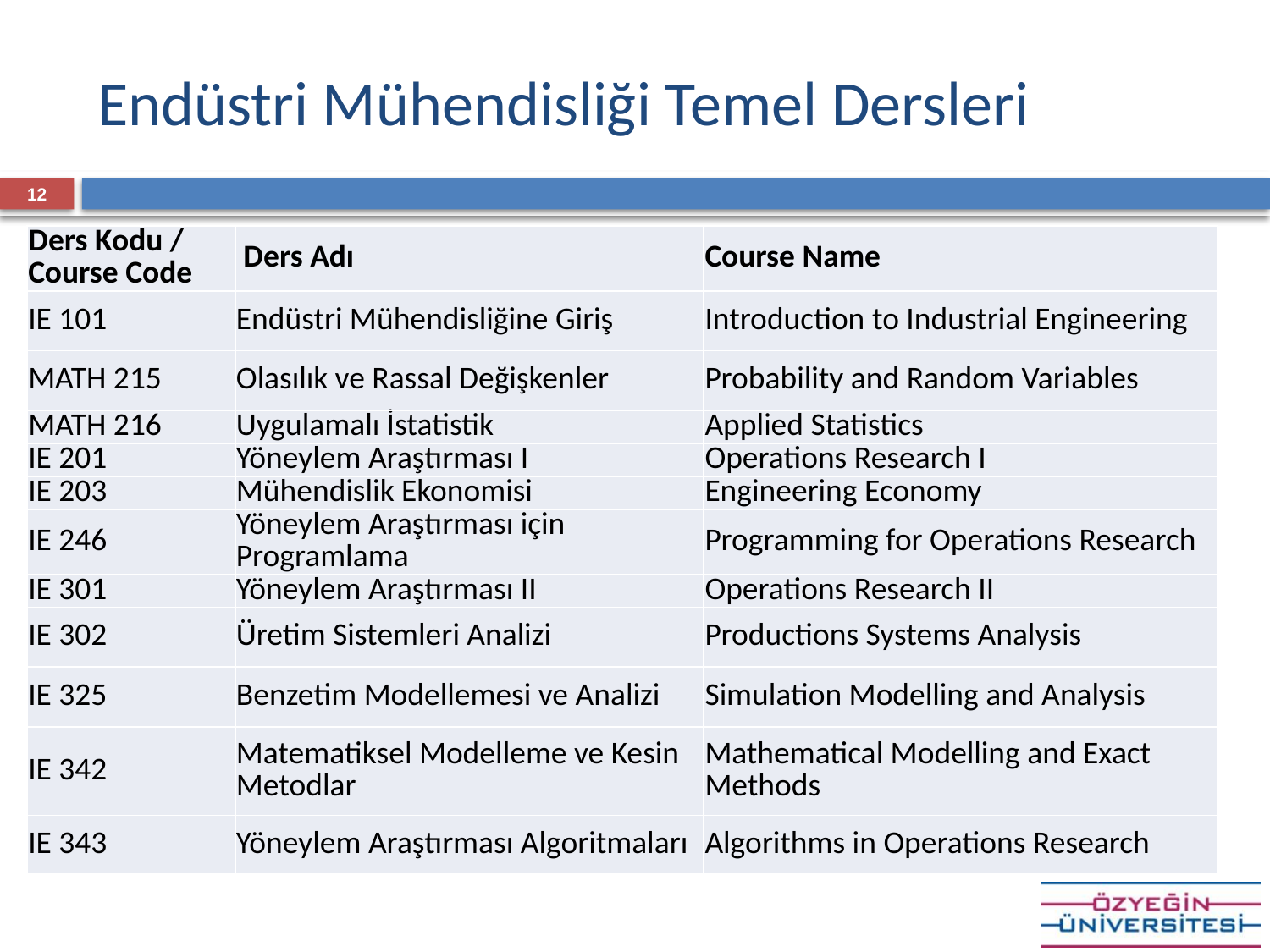

# Endüstri Mühendisliği Temel Dersleri
12
| Ders Kodu / Course Code | Ders Adı | Course Name |
| --- | --- | --- |
| IE 101 | Endüstri Mühendisliğine Giriş | Introduction to Industrial Engineering |
| MATH 215 | Olasılık ve Rassal Değişkenler | Probability and Random Variables |
| MATH 216 | Uygulamalı İstatistik | Applied Statistics |
| IE 201 | Yöneylem Araştırması I | Operations Research I |
| IE 203 | Mühendislik Ekonomisi | Engineering Economy |
| IE 246 | Yöneylem Araştırması için Programlama | Programming for Operations Research |
| IE 301 | Yöneylem Araştırması II | Operations Research II |
| IE 302 | Üretim Sistemleri Analizi | Productions Systems Analysis |
| IE 325 | Benzetim Modellemesi ve Analizi | Simulation Modelling and Analysis |
| IE 342 | Matematiksel Modelleme ve Kesin Metodlar | Mathematical Modelling and Exact Methods |
| IE 343 | Yöneylem Araştırması Algoritmaları | Algorithms in Operations Research |